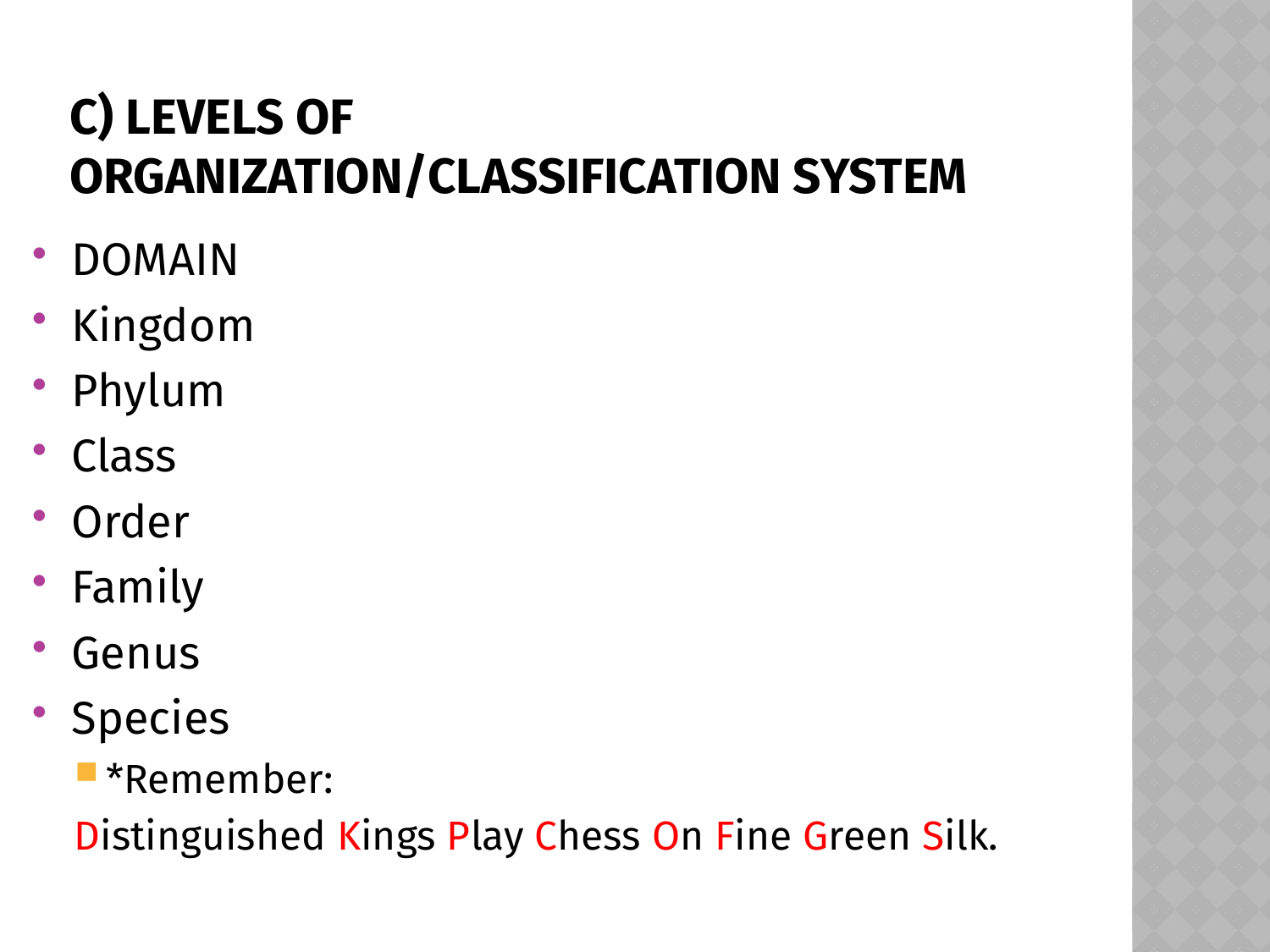

# C) Levels of organization/classification system
DOMAIN
Kingdom
Phylum
Class
Order
Family
Genus
Species
*Remember:
Distinguished Kings Play Chess On Fine Green Silk.